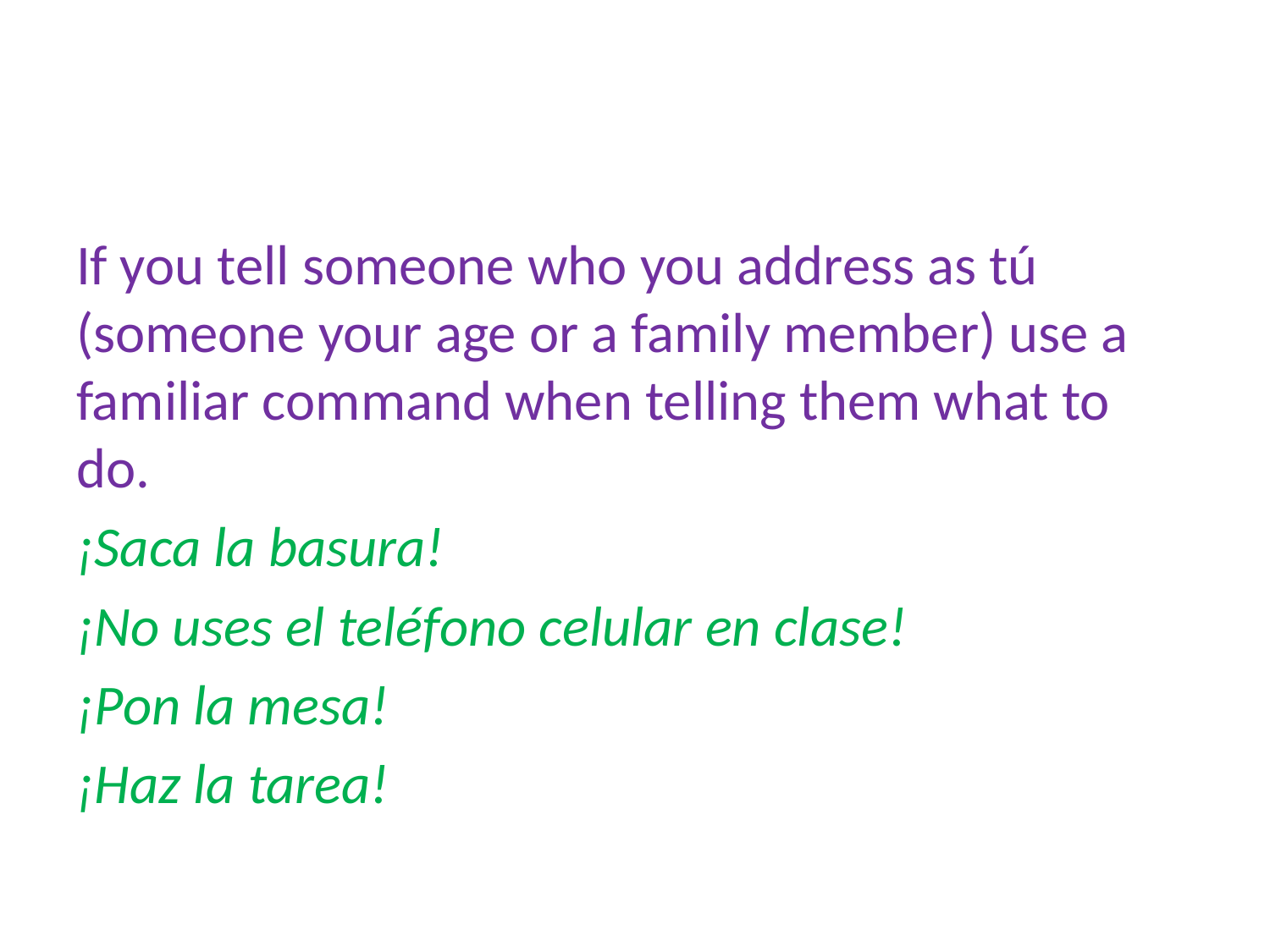

#
If you tell someone who you address as tú (someone your age or a family member) use a familiar command when telling them what to do.
¡Saca la basura!
¡No uses el teléfono celular en clase!
¡Pon la mesa!
¡Haz la tarea!